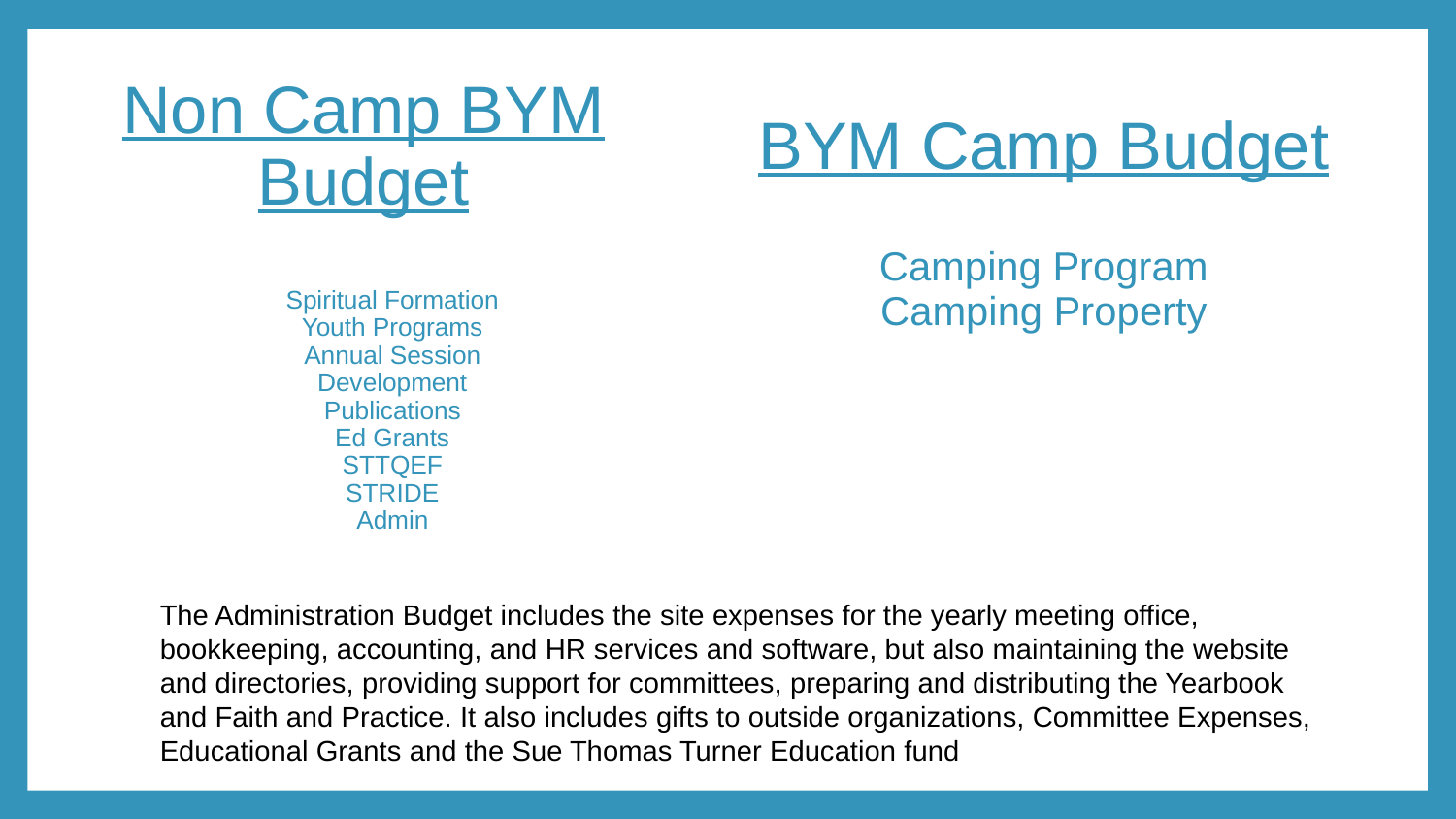

# Non Camp BYM Budget
BYM Camp Budget
Camping Program
Camping Property

Spiritual Formation
Youth Programs
Annual Session
Development
Publications
Ed Grants
STTQEF
STRIDE
Admin
The Administration Budget includes the site expenses for the yearly meeting office, bookkeeping, accounting, and HR services and software, but also maintaining the website and directories, providing support for committees, preparing and distributing the Yearbook and Faith and Practice. It also includes gifts to outside organizations, Committee Expenses, Educational Grants and the Sue Thomas Turner Education fund